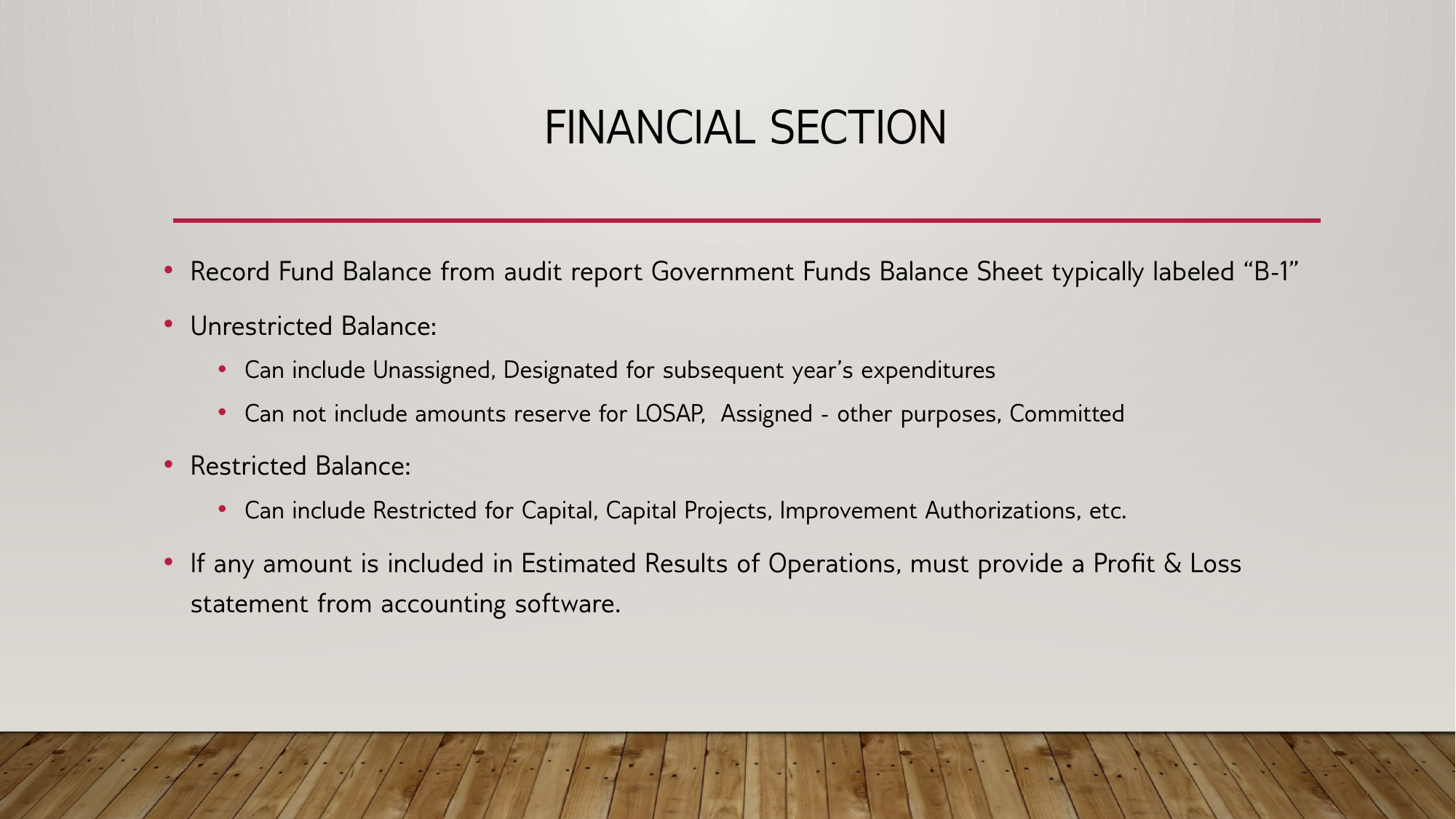

# Financial section
Record Fund Balance from audit report Government Funds Balance Sheet typically labeled “B-1”
Unrestricted Balance:
Can include Unassigned, Designated for subsequent year’s expenditures
Can not include amounts reserve for LOSAP,  Assigned - other purposes, Committed
Restricted Balance:
Can include Restricted for Capital, Capital Projects, Improvement Authorizations, etc.
If any amount is included in Estimated Results of Operations, must provide a Profit & Loss statement from accounting software.